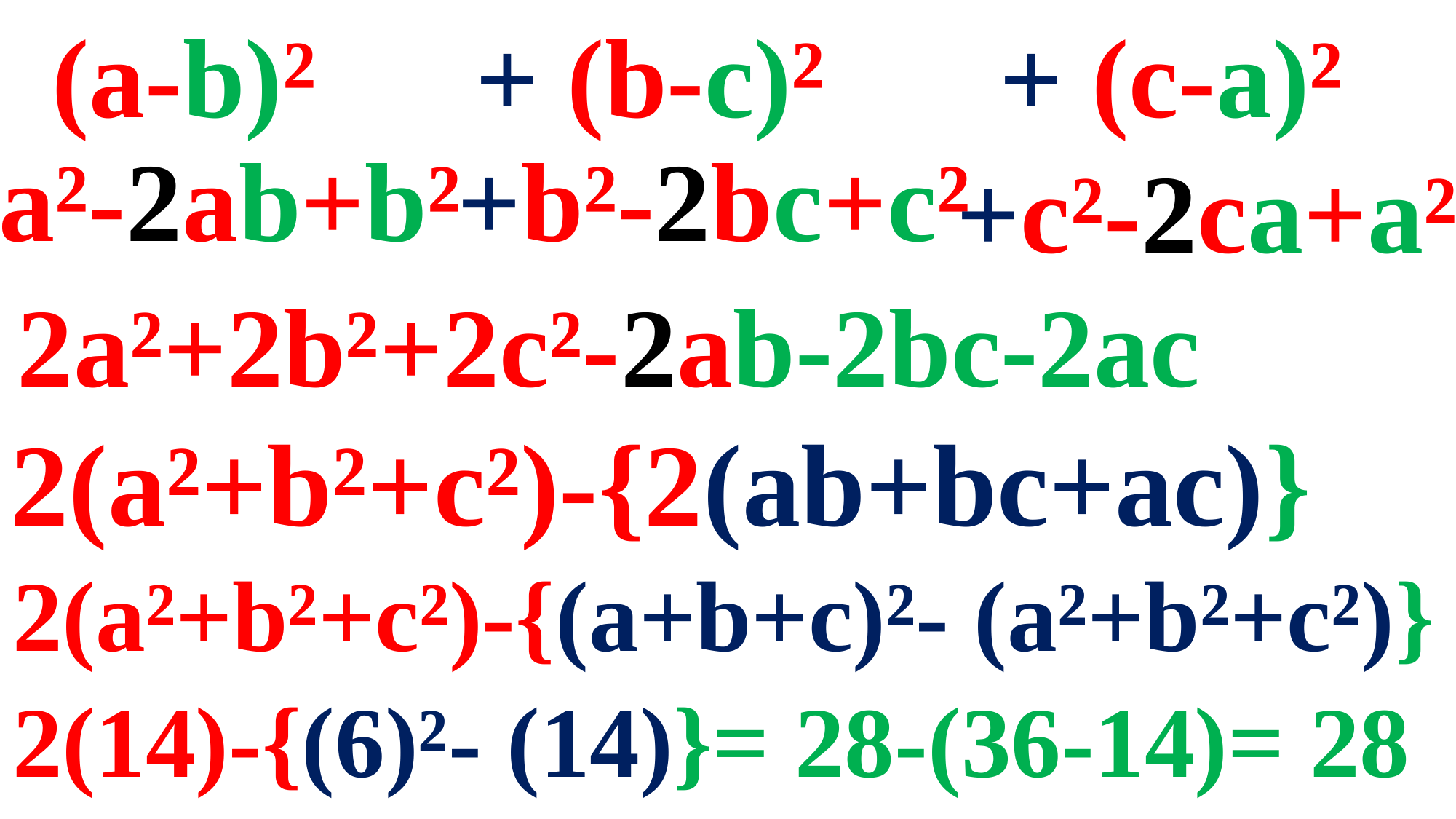

(a-b)²
+ (b-c)²
+ (c-a)²
a²-2ab+b²
+b²-2bc+c²
+c²-2ca+a²
2a²+2b²+2c²-2ab-2bc-2ac
2(a²+b²+c²)-{2(ab+bc+ac)}
2(a²+b²+c²)-{(a+b+c)²- (a²+b²+c²)}
2(14)-{(6)²- (14)}= 28-(36-14)= 28